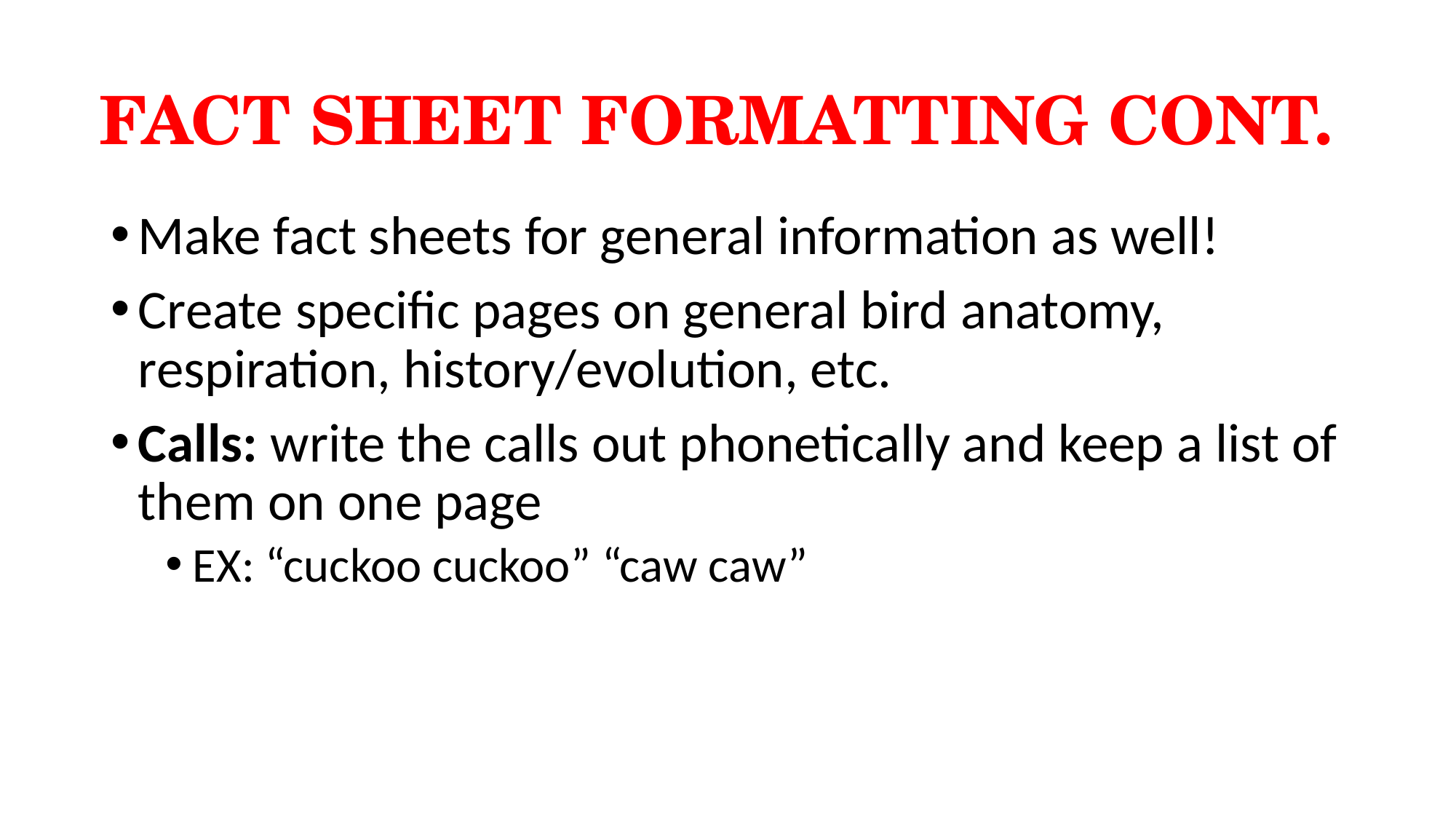

# FACT SHEET FORMATTING CONT.
Make fact sheets for general information as well!
Create specific pages on general bird anatomy, respiration, history/evolution, etc.
Calls: write the calls out phonetically and keep a list of them on one page
EX: “cuckoo cuckoo” “caw caw”